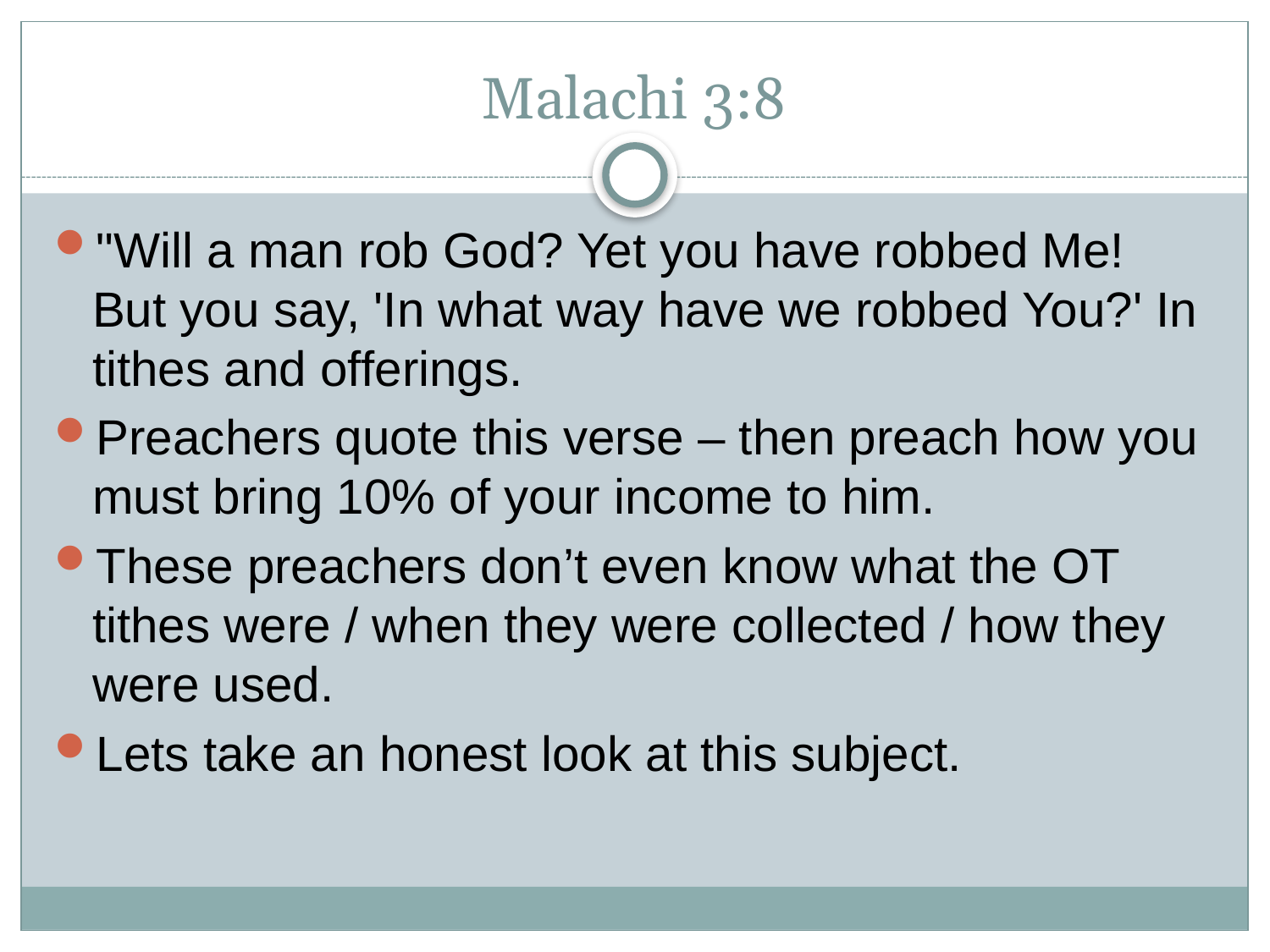

# Malachi 3:8
"Will a man rob God? Yet you have robbed Me! But you say, 'In what way have we robbed You?' In tithes and offerings.
Preachers quote this verse – then preach how you must bring 10% of your income to him.
These preachers don’t even know what the OT tithes were / when they were collected / how they were used.
Lets take an honest look at this subject.